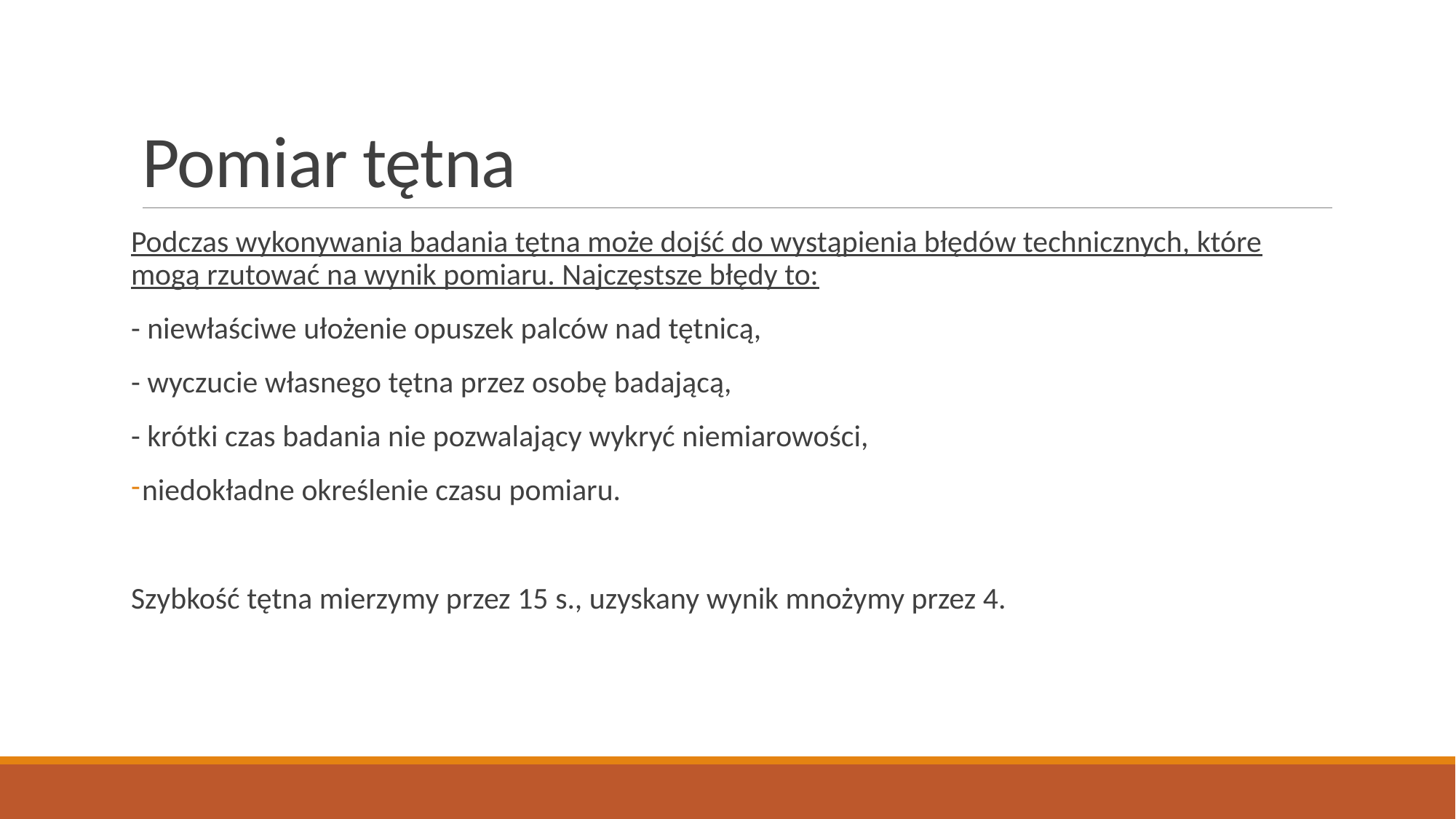

# Pomiar tętna
Podczas wykonywania badania tętna może dojść do wystąpienia błędów technicznych, które mogą rzutować na wynik pomiaru. Najczęstsze błędy to:
- niewłaściwe ułożenie opuszek palców nad tętnicą,
- wyczucie własnego tętna przez osobę badającą,
- krótki czas badania nie pozwalający wykryć niemiarowości,
niedokładne określenie czasu pomiaru.

Szybkość tętna mierzymy przez 15 s., uzyskany wynik mnożymy przez 4.